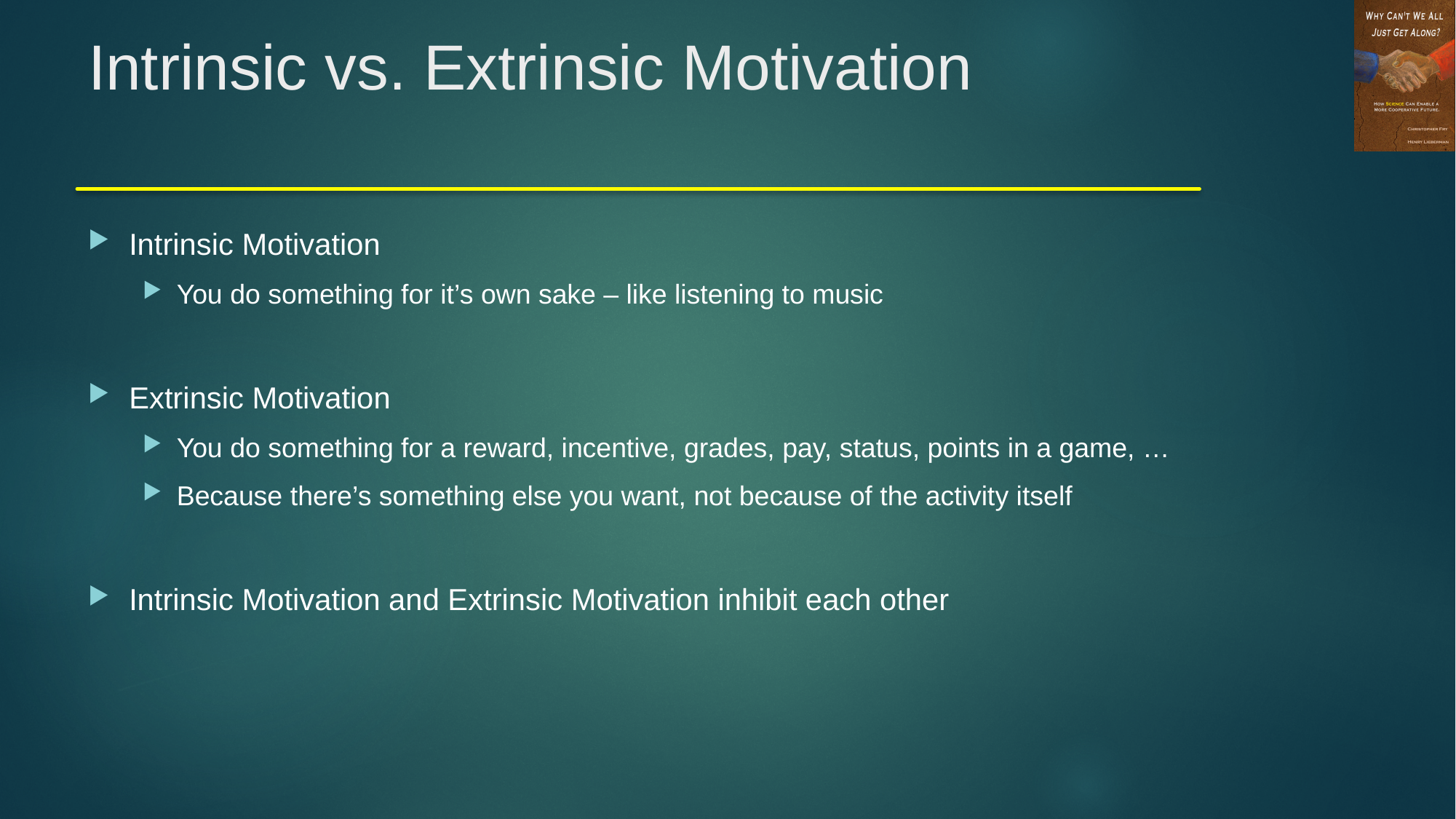

# Intrinsic vs. Extrinsic Motivation
Intrinsic Motivation
You do something for it’s own sake – like listening to music

Extrinsic Motivation
You do something for a reward, incentive, grades, pay, status, points in a game, …
Because there’s something else you want, not because of the activity itself

Intrinsic Motivation and Extrinsic Motivation inhibit each other